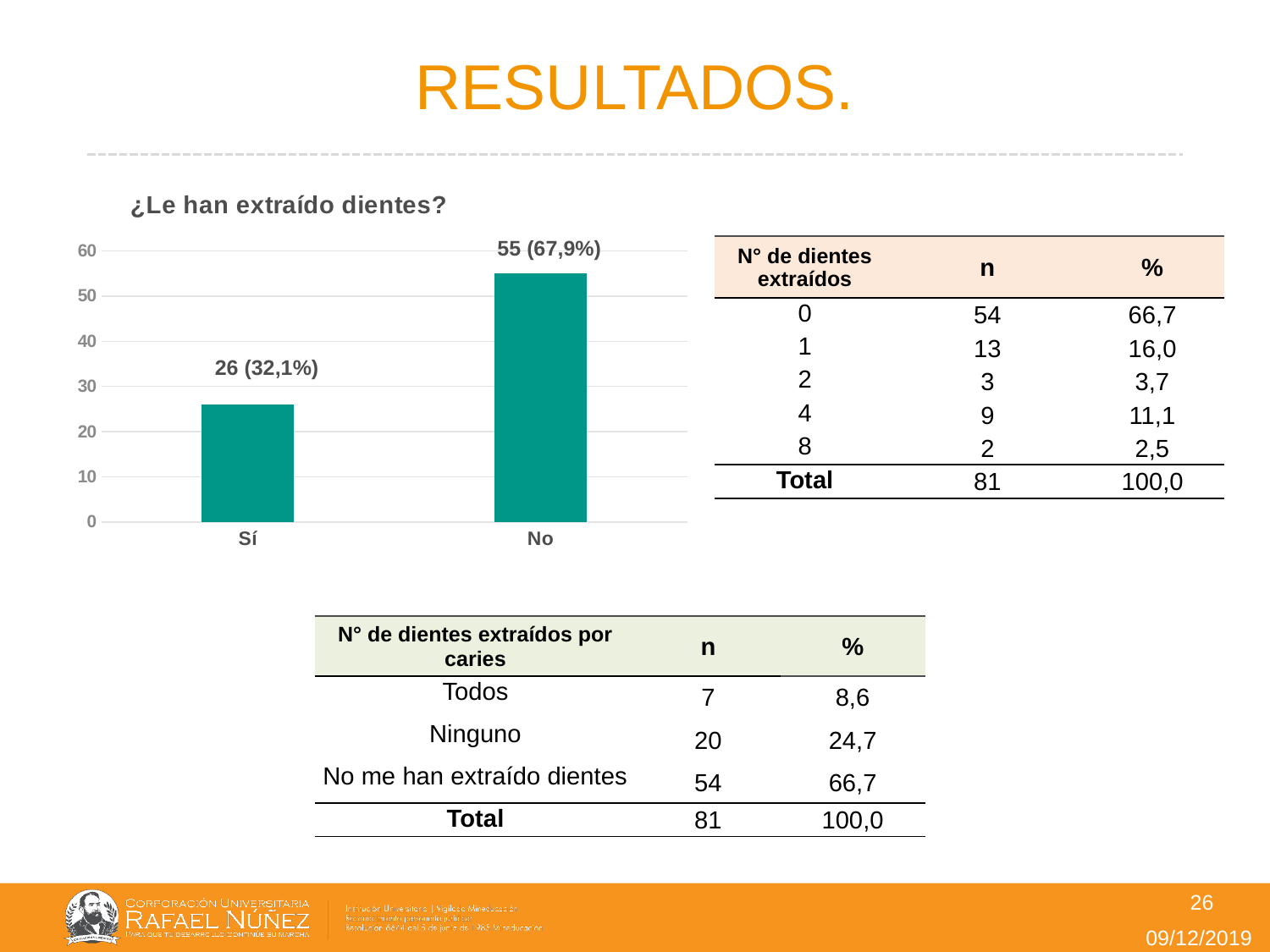

# RESULTADOS.

### Chart: ¿Le han extraído dientes?

| Category |  |
|---|---|
| Sí | 26.0 |
| No | 55.0 |
55 (67,9%)
| N° de dientes extraídos | n | % |
| --- | --- | --- |
| 0 | 54 | 66,7 |
| 1 | 13 | 16,0 |
| 2 | 3 | 3,7 |
| 4 | 9 | 11,1 |
| 8 | 2 | 2,5 |
| Total | 81 | 100,0 |
26 (32,1%)
| N° de dientes extraídos por caries | n | % |
| --- | --- | --- |
| Todos | 7 | 8,6 |
| Ninguno | 20 | 24,7 |
| No me han extraído dientes | 54 | 66,7 |
| Total | 81 | 100,0 |
26